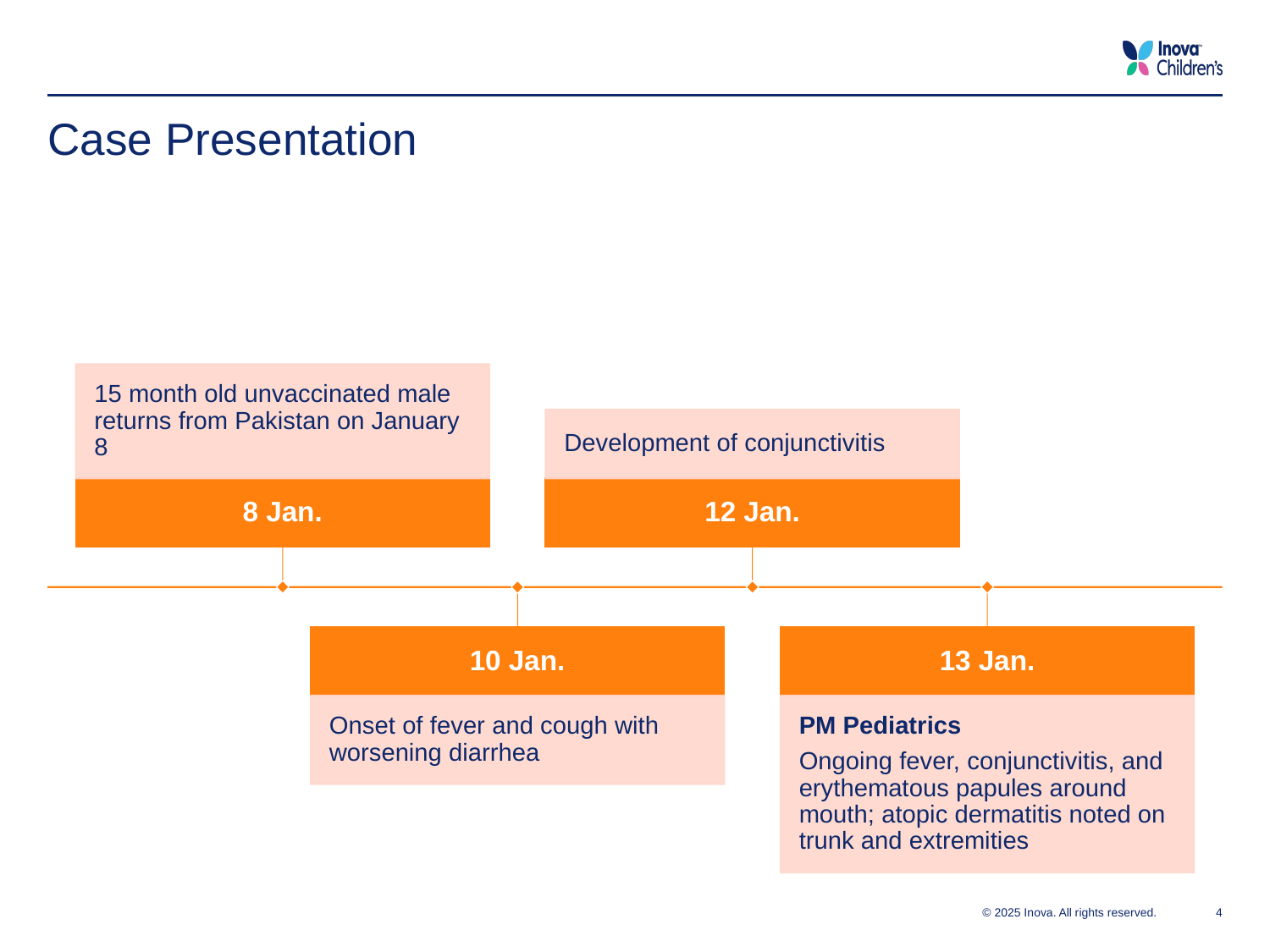

# Case Presentation
8 Jan.
15 month old unvaccinated male returns from Pakistan on January 8
10 Jan.
Onset of fever and cough with worsening diarrhea
12 Jan.
Development of conjunctivitis
13 Jan.
PM Pediatrics
Ongoing fever, conjunctivitis, and erythematous papules around mouth; atopic dermatitis noted on trunk and extremities
© 2025 Inova. All rights reserved.
4